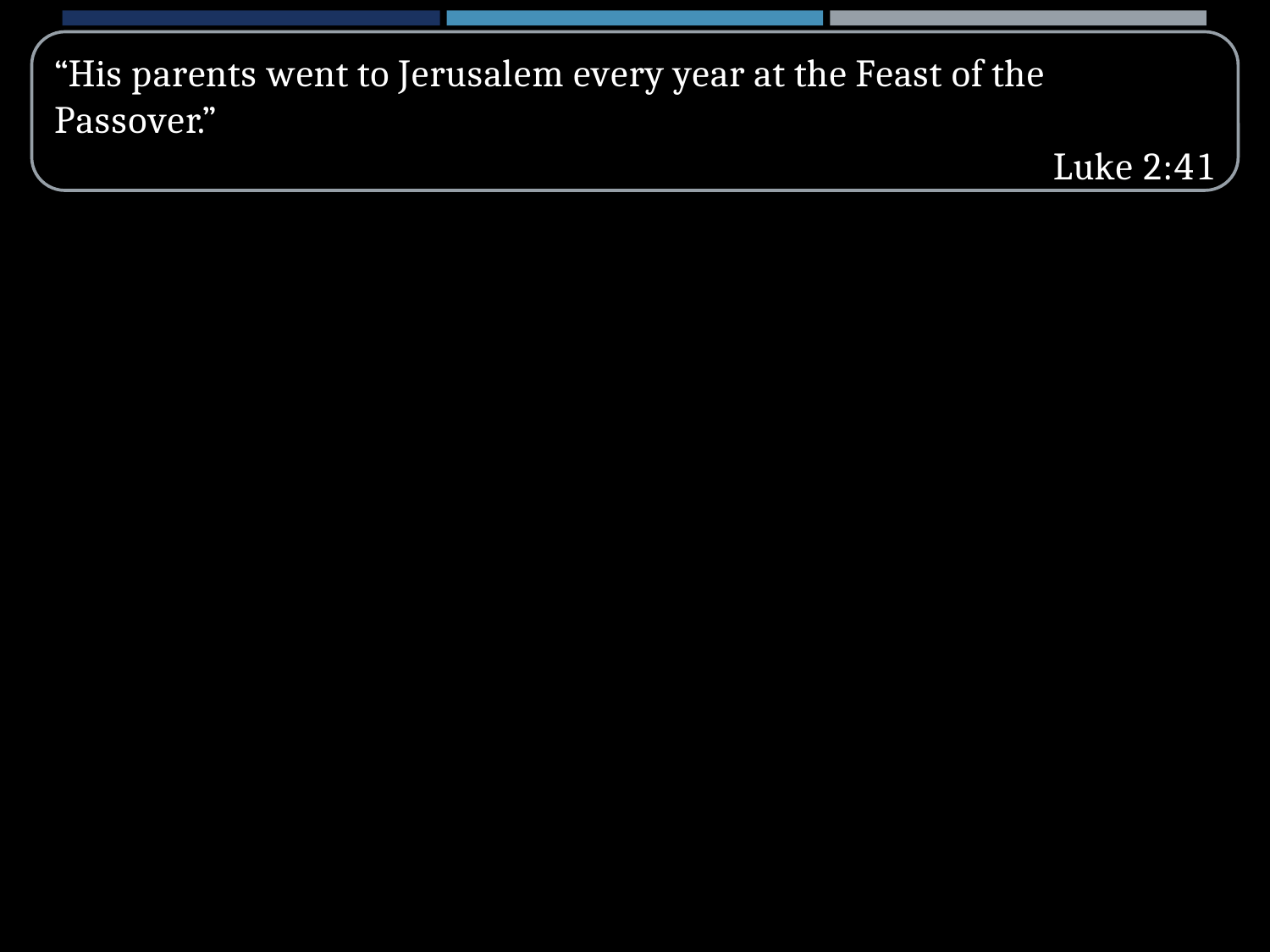

“His parents went to Jerusalem every year at the Feast of the Passover.”
Luke 2:41